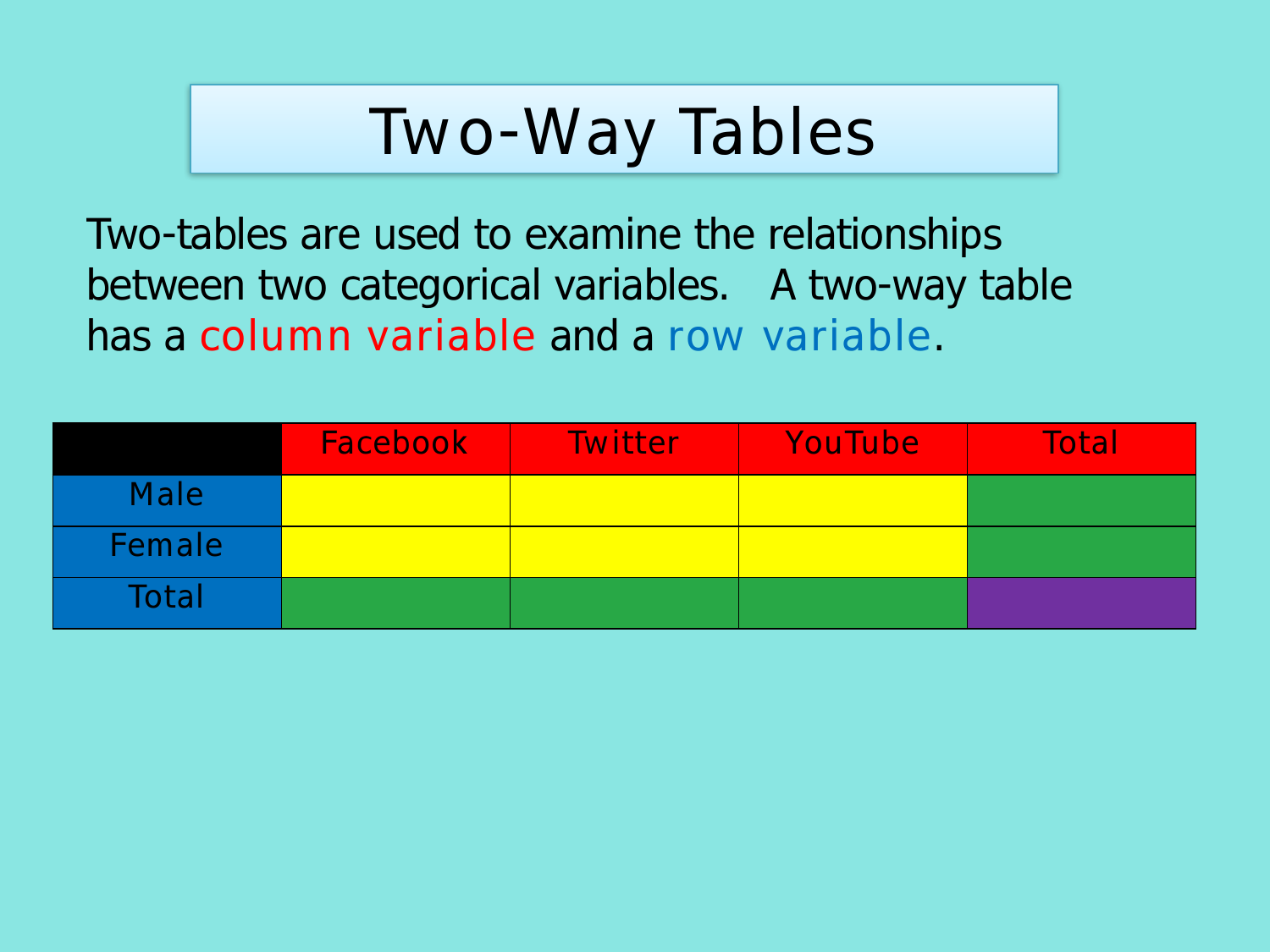

Two-Way Tables
Two-tables are used to examine the relationships between two categorical variables.   A two-way table has a column variable and a row variable.
|  | Facebook | Twitter | YouTube | Total |
| --- | --- | --- | --- | --- |
| Male |  |  |  |  |
| Female |  |  |  |  |
| Total |  |  |  |  |